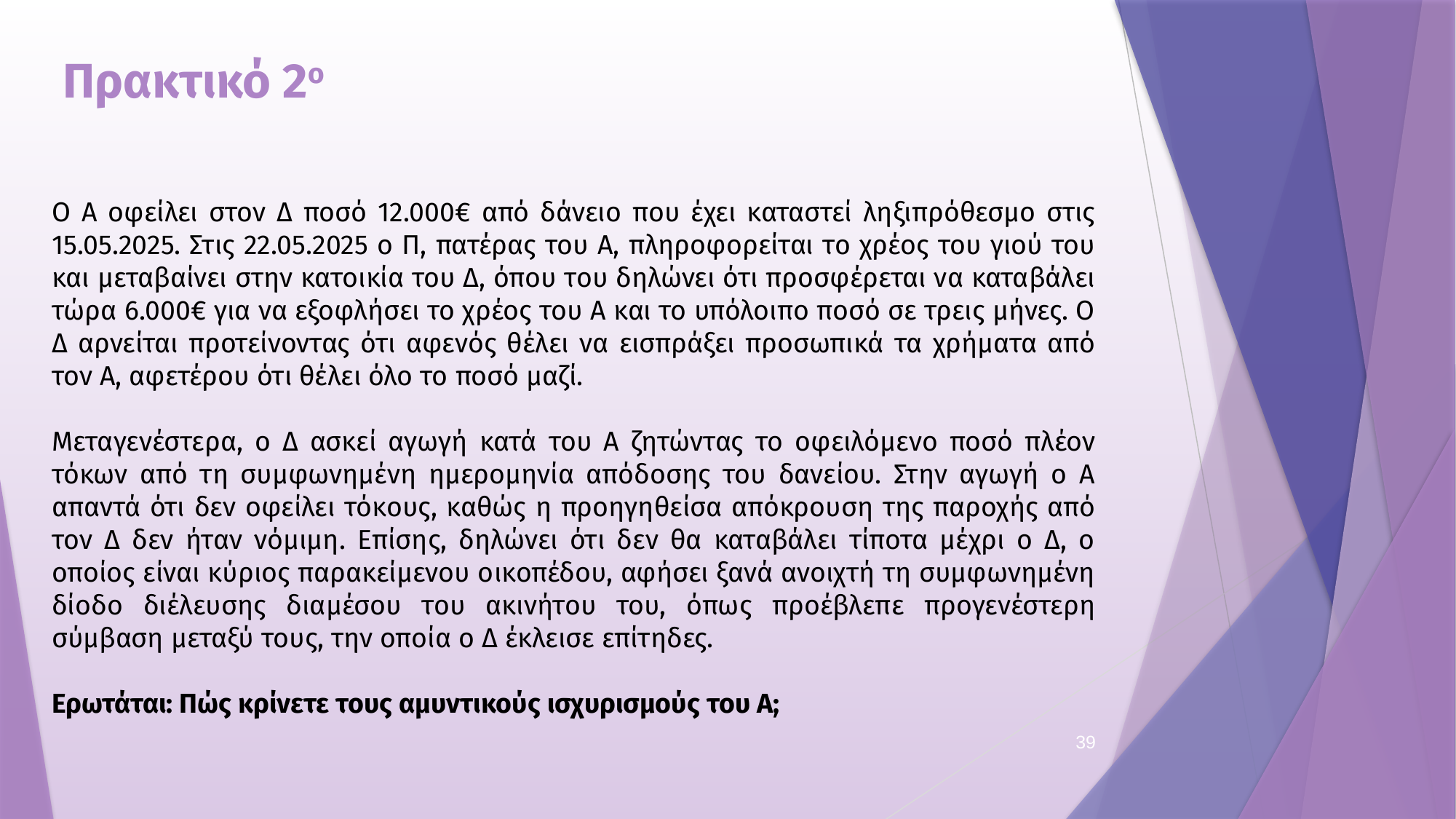

# Πρακτικό 2ο
Ο Α οφείλει στον Δ ποσό 12.000€ από δάνειο που έχει καταστεί ληξιπρόθεσμο στις 15.05.2025. Στις 22.05.2025 ο Π, πατέρας του Α, πληροφορείται το χρέος του γιού του και μεταβαίνει στην κατοικία του Δ, όπου του δηλώνει ότι προσφέρεται να καταβάλει τώρα 6.000€ για να εξοφλήσει το χρέος του Α και το υπόλοιπο ποσό σε τρεις μήνες. Ο Δ αρνείται προτείνοντας ότι αφενός θέλει να εισπράξει προσωπικά τα χρήματα από τον Α, αφετέρου ότι θέλει όλο το ποσό μαζί.

Μεταγενέστερα, ο Δ ασκεί αγωγή κατά του Α ζητώντας το οφειλόμενο ποσό πλέον τόκων από τη συμφωνημένη ημερομηνία απόδοσης του δανείου. Στην αγωγή ο Α απαντά ότι δεν οφείλει τόκους, καθώς η προηγηθείσα απόκρουση της παροχής από τον Δ δεν ήταν νόμιμη. Επίσης, δηλώνει ότι δεν θα καταβάλει τίποτα μέχρι ο Δ, ο οποίος είναι κύριος παρακείμενου οικοπέδου, αφήσει ξανά ανοιχτή τη συμφωνημένη δίοδο διέλευσης διαμέσου του ακινήτου του, όπως προέβλεπε προγενέστερη σύμβαση μεταξύ τους, την οποία ο Δ έκλεισε επίτηδες.

Ερωτάται: Πώς κρίνετε τους αμυντικούς ισχυρισμούς του Α;

39